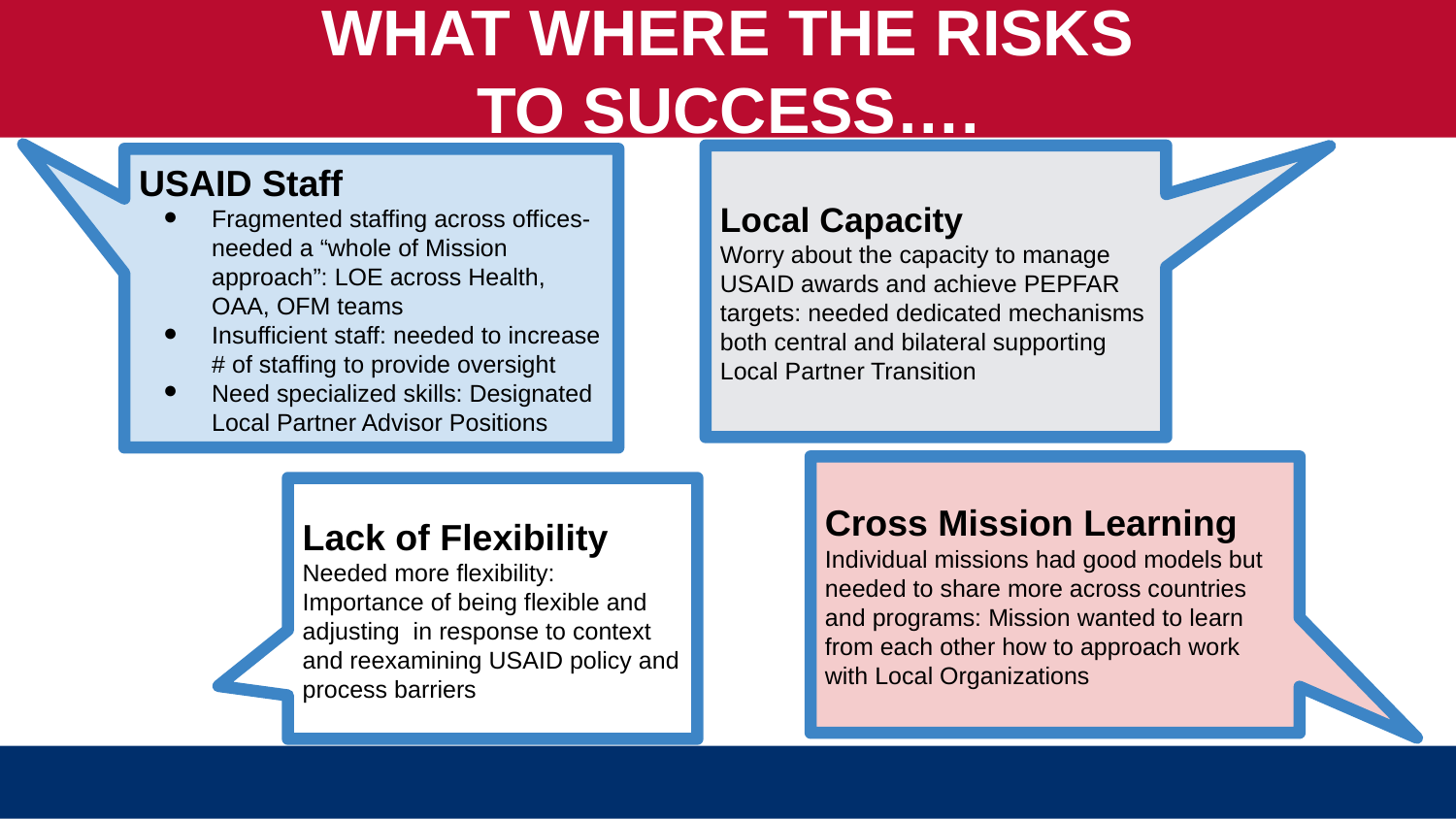

WHAT WHERE THE RISKS
TO SUCCESS….
Local Capacity
Worry about the capacity to manage USAID awards and achieve PEPFAR targets: needed dedicated mechanisms both central and bilateral supporting Local Partner Transition

USAID Staff
Fragmented staffing across offices- needed a “whole of Mission approach”: LOE across Health, OAA, OFM teams
Insufficient staff: needed to increase # of staffing to provide oversight
Need specialized skills: Designated Local Partner Advisor Positions

Cross Mission Learning
Individual missions had good models but needed to share more across countries and programs: Mission wanted to learn from each other how to approach work with Local Organizations
Lack of Flexibility
Needed more flexibility: Importance of being flexible and adjusting  in response to context and reexamining USAID policy and process barriers